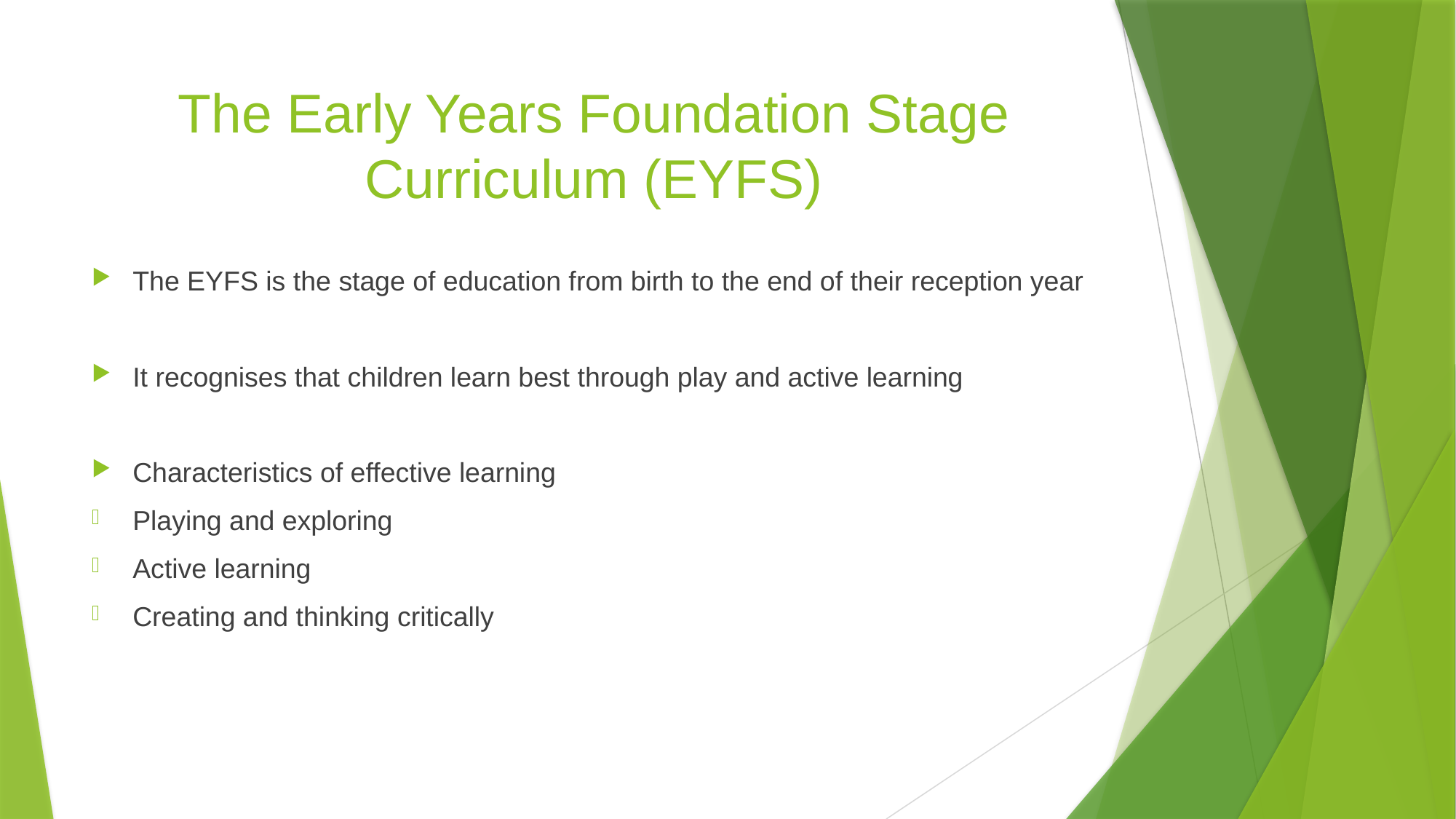

# The Early Years Foundation Stage Curriculum (EYFS)
The EYFS is the stage of education from birth to the end of their reception year

It recognises that children learn best through play and active learning

Characteristics of effective learning
Playing and exploring
Active learning
Creating and thinking critically